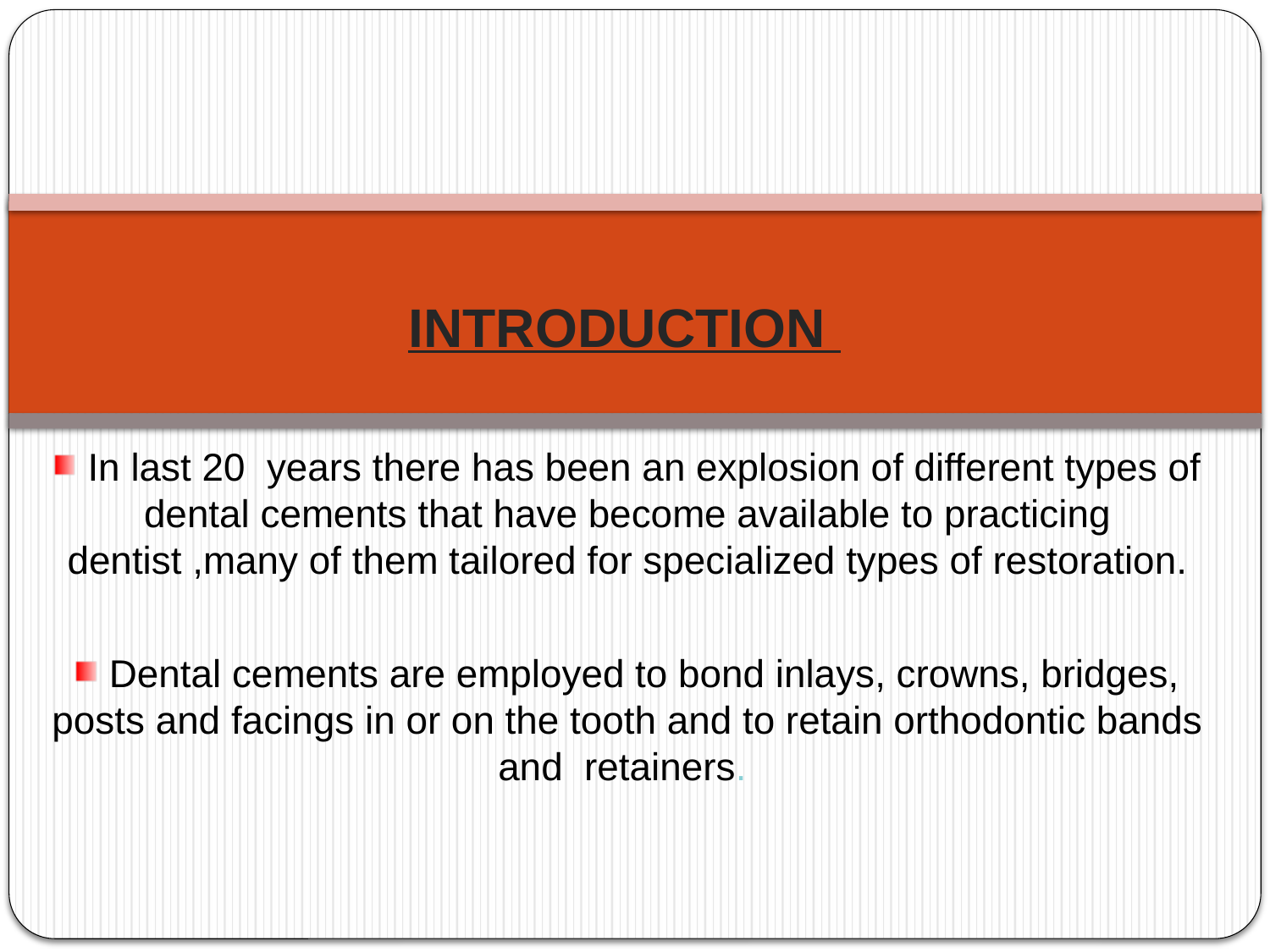

# INTRODUCTION
 In last 20  years there has been an explosion of different types of dental cements that have become available to practicing dentist ,many of them tailored for specialized types of restoration.

 Dental cements are employed to bond inlays, crowns, bridges, posts and facings in or on the tooth and to retain orthodontic bands and  retainers.